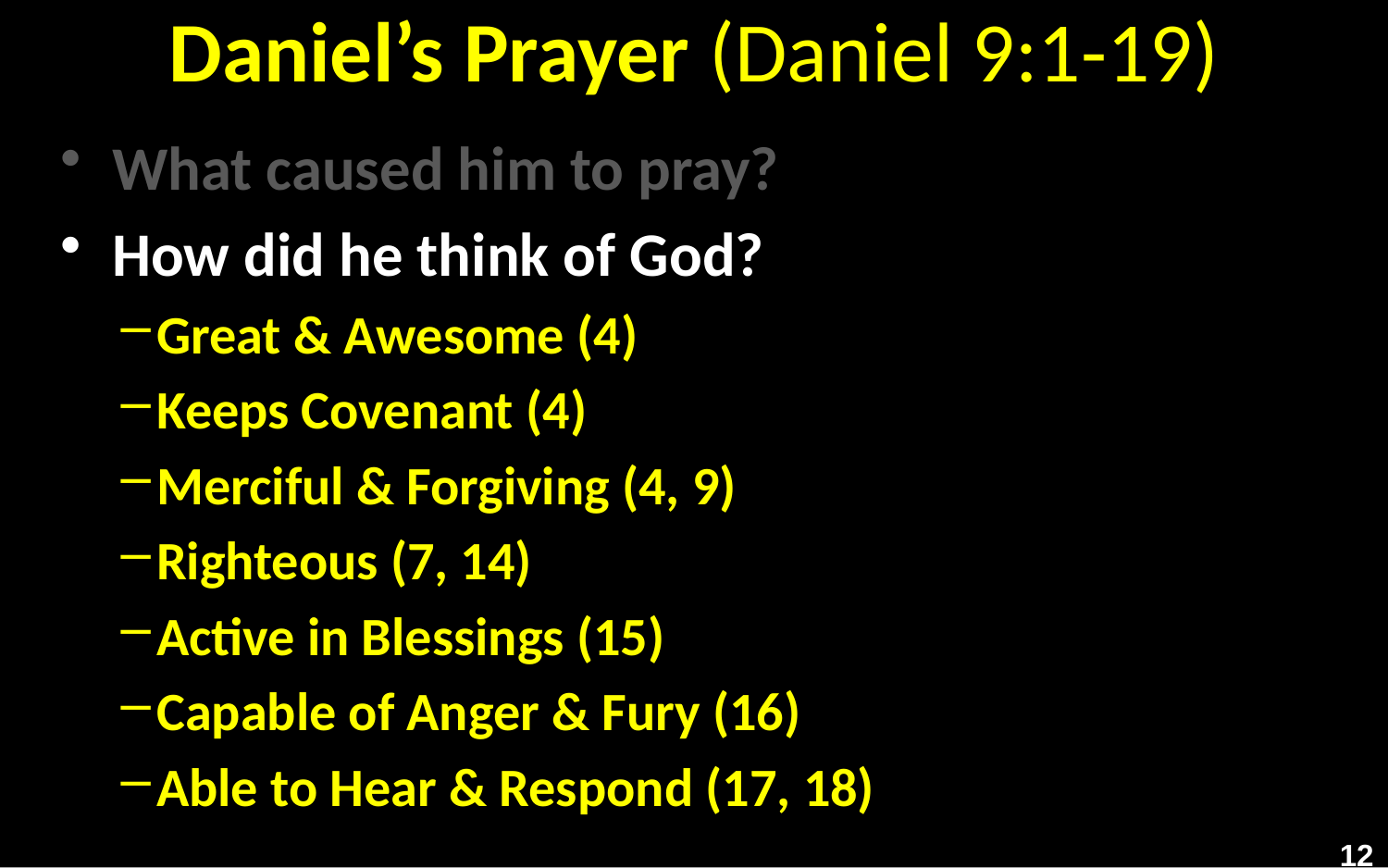

# Daniel’s Prayer (Daniel 9:1-19)
What caused him to pray?
How did he think of God?
Great & Awesome (4)
Keeps Covenant (4)
Merciful & Forgiving (4, 9)
Righteous (7, 14)
Active in Blessings (15)
Capable of Anger & Fury (16)
Able to Hear & Respond (17, 18)

12